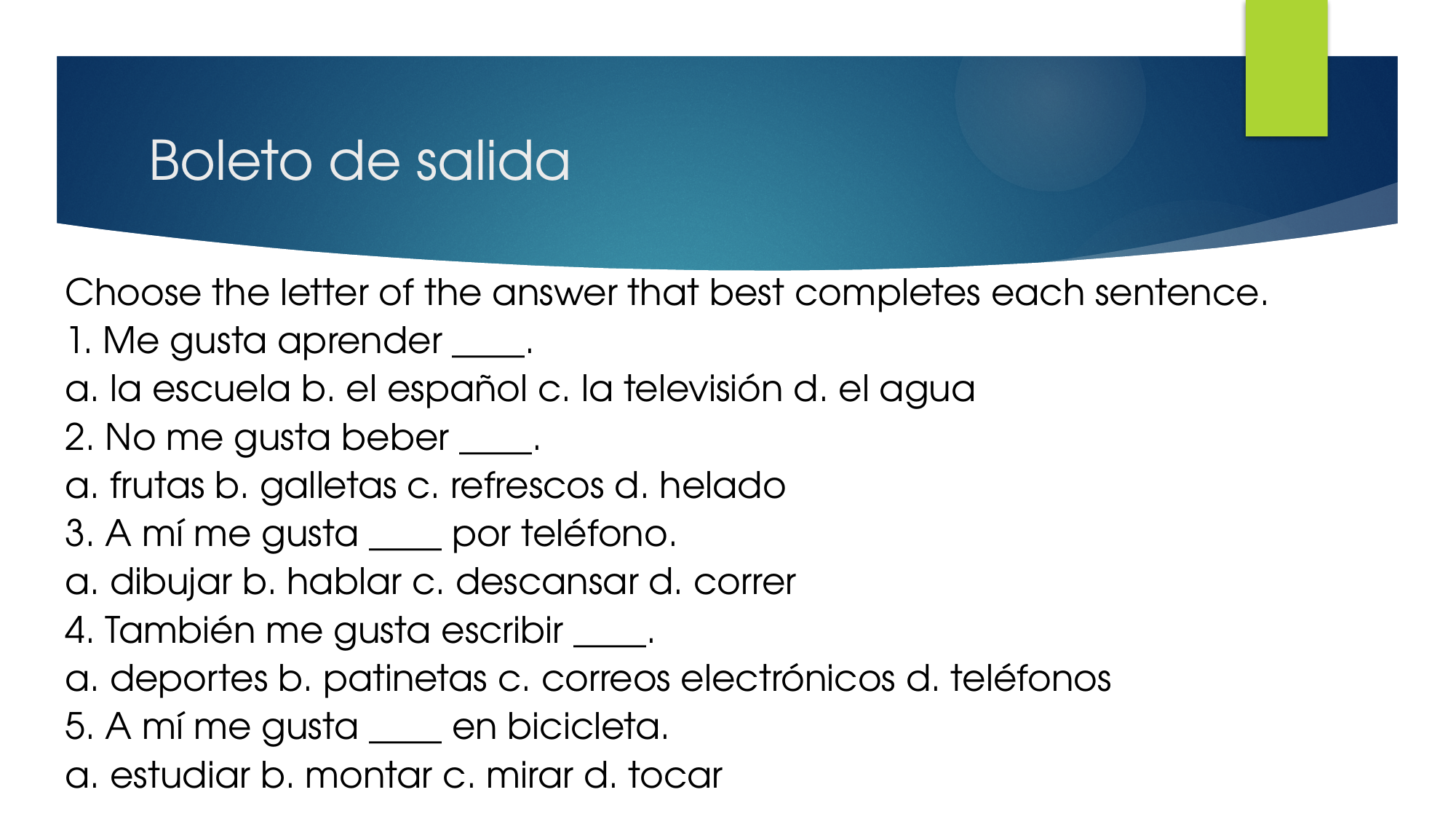

# Boleto de salida
Choose the letter of the answer that best completes each sentence.
1. Me gusta aprender ____.
a. la escuela b. el español c. la televisión d. el agua
2. No me gusta beber ____.
a. frutas b. galletas c. refrescos d. helado
3. A mí me gusta ____ por teléfono.
a. dibujar b. hablar c. descansar d. correr
4. También me gusta escribir ____.
a. deportes b. patinetas c. correos electrónicos d. teléfonos
5. A mí me gusta ____ en bicicleta.
a. estudiar b. montar c. mirar d. tocar